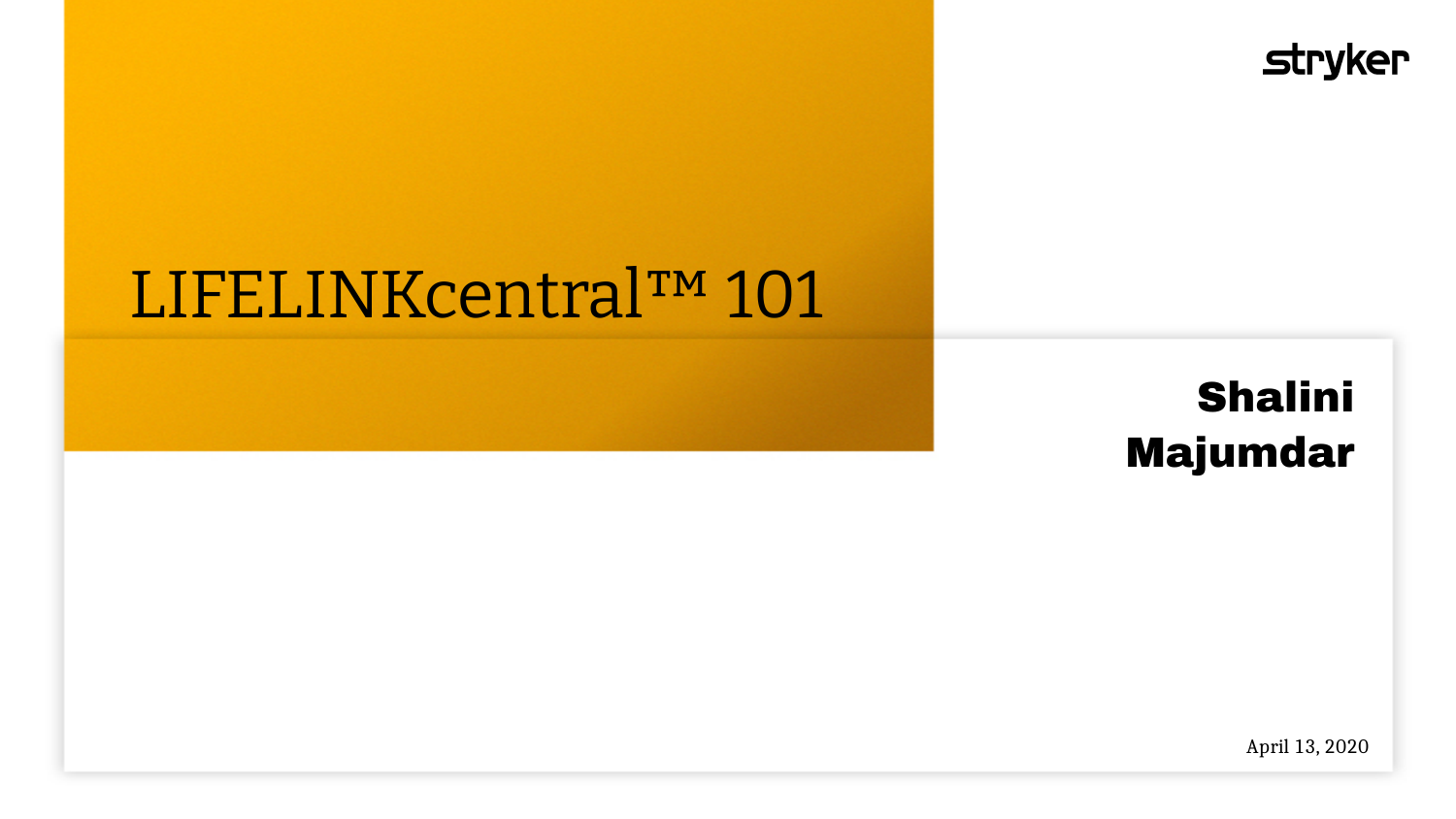

LIFELINKcentral™ 101
Shalini Majumdar
April 13, 2020